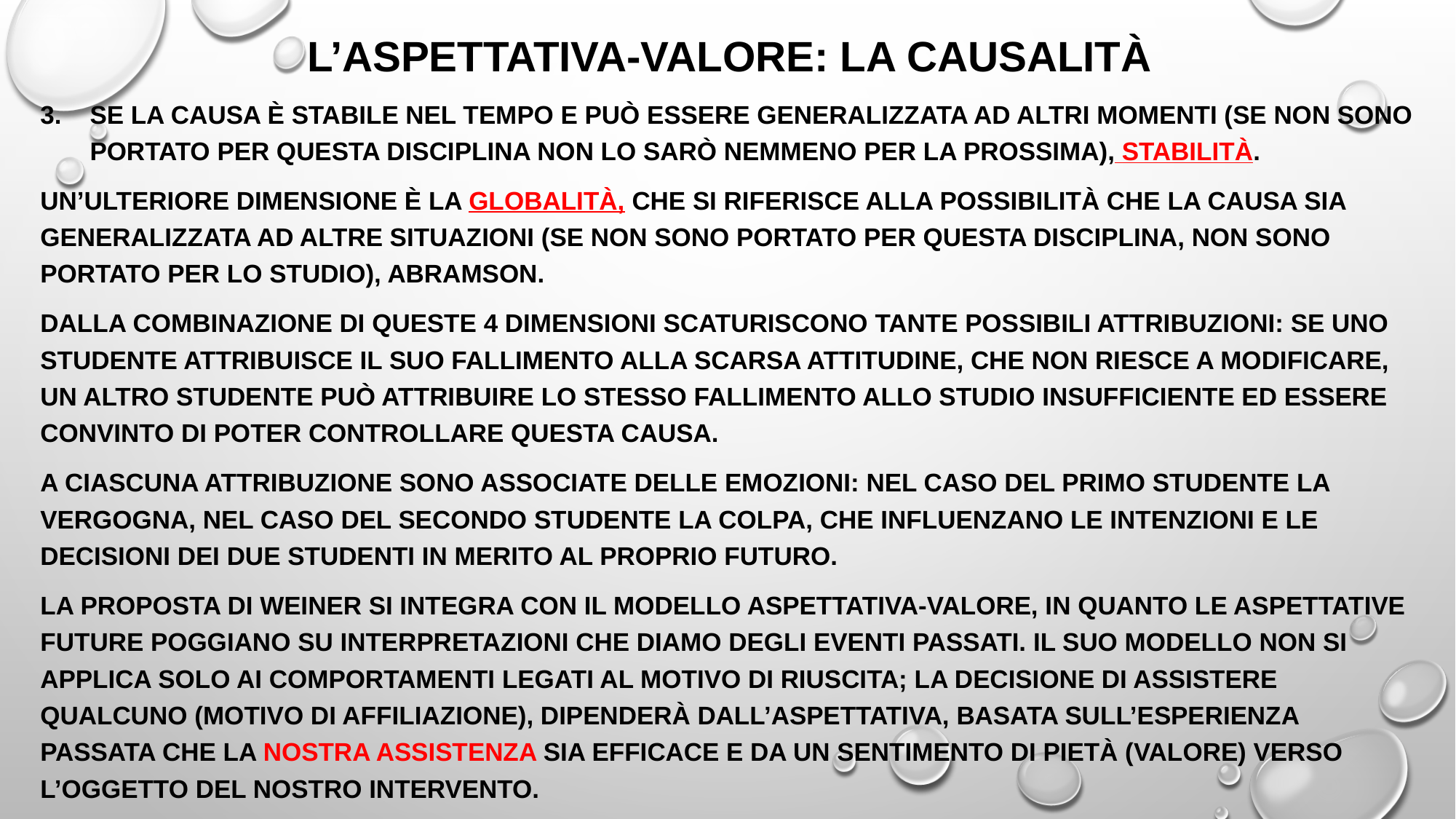

# L’aspettativa-valore: la causalità
Se la causa è stabile nel tempo e può essere generalizzata ad altri momenti (se non sono portato per questa disciplina non lo sarò nemmeno per la prossima), stabilità.
Un’ulteriore dimensione è la globalità, che si riferisce alla possibilità che la causa sia generalizzata ad altre situazioni (se non sono portato per questa disciplina, non sono portato per lo studio), abramson.
Dalla combinazione di queste 4 dimensioni scaturiscono tante possibili attribuzioni: se uno studente attribuisce il suo fallimento alla scarsa attitudine, che non riesce a modificare, un altro studente può attribuire lo stesso fallimento allo studio insufficiente ed essere convinto di poter controllare questa causa.
A ciascuna attribuzione sono associate delle emozioni: nel caso del primo studente la vergogna, nel caso del secondo studente la colpa, che influenzano le intenzioni e le decisioni dei due studenti in merito al proprio futuro.
La proposta di weiner si integra con il modello aspettativa-valore, in quanto le aspettative future poggiano su interpretazioni che diamo degli eventi passati. Il suo modello non si applica solo ai comportamenti legati al motivo di riuscita; la decisione di assistere qualcuno (motivo di affiliazione), dipenderà dall’aspettativa, basata sull’esperienza passata che la nostra assistenza sia efficace e da un sentimento di pietà (valore) verso l’oggetto del NOSTRO INTERVENTO.